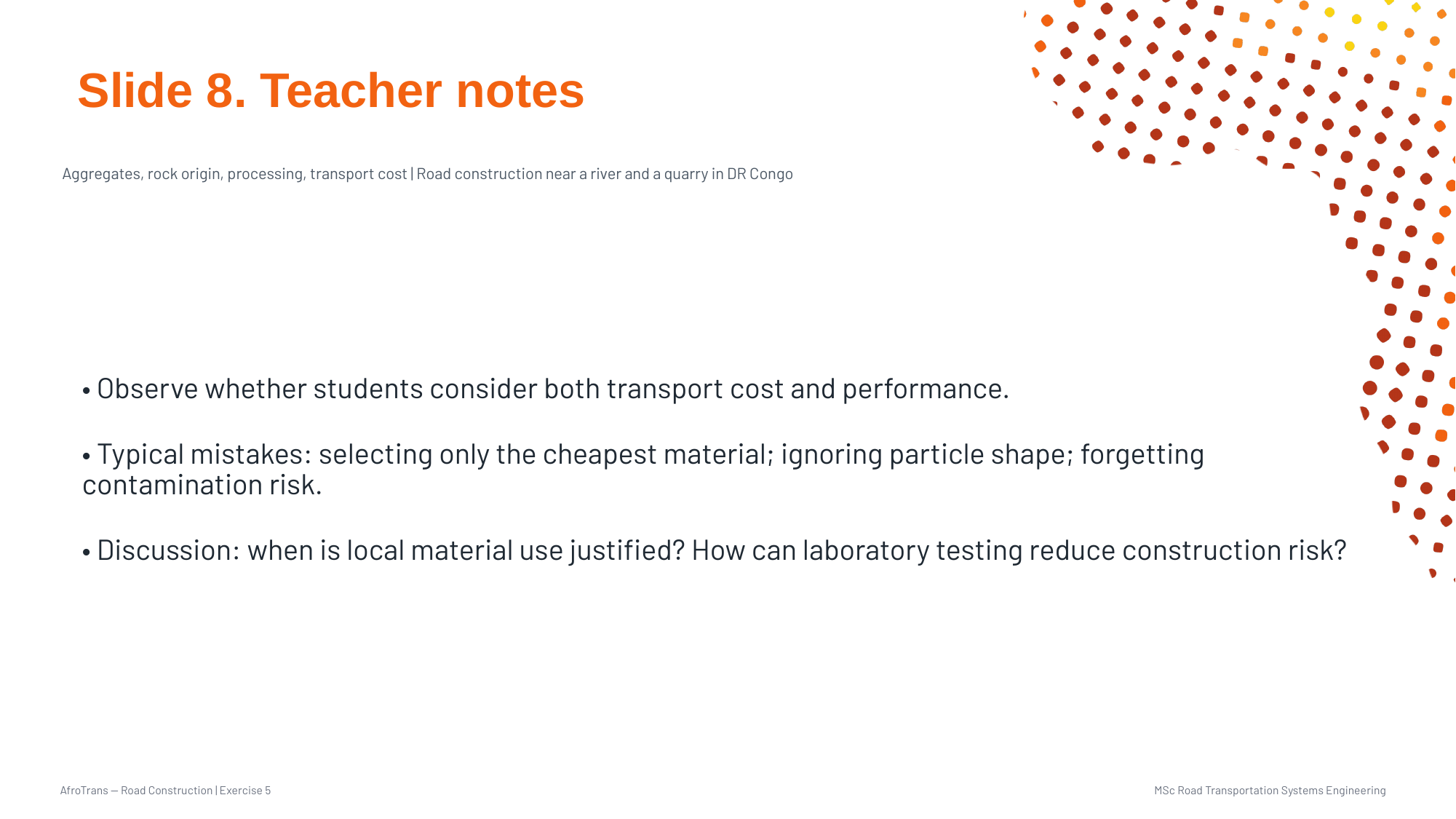

# Slide 8. Teacher notes
Aggregates, rock origin, processing, transport cost | Road construction near a river and a quarry in DR Congo
• Observe whether students consider both transport cost and performance.
• Typical mistakes: selecting only the cheapest material; ignoring particle shape; forgetting contamination risk.
• Discussion: when is local material use justified? How can laboratory testing reduce construction risk?
AfroTrans — Road Construction | Exercise 5
MSc Road Transportation Systems Engineering